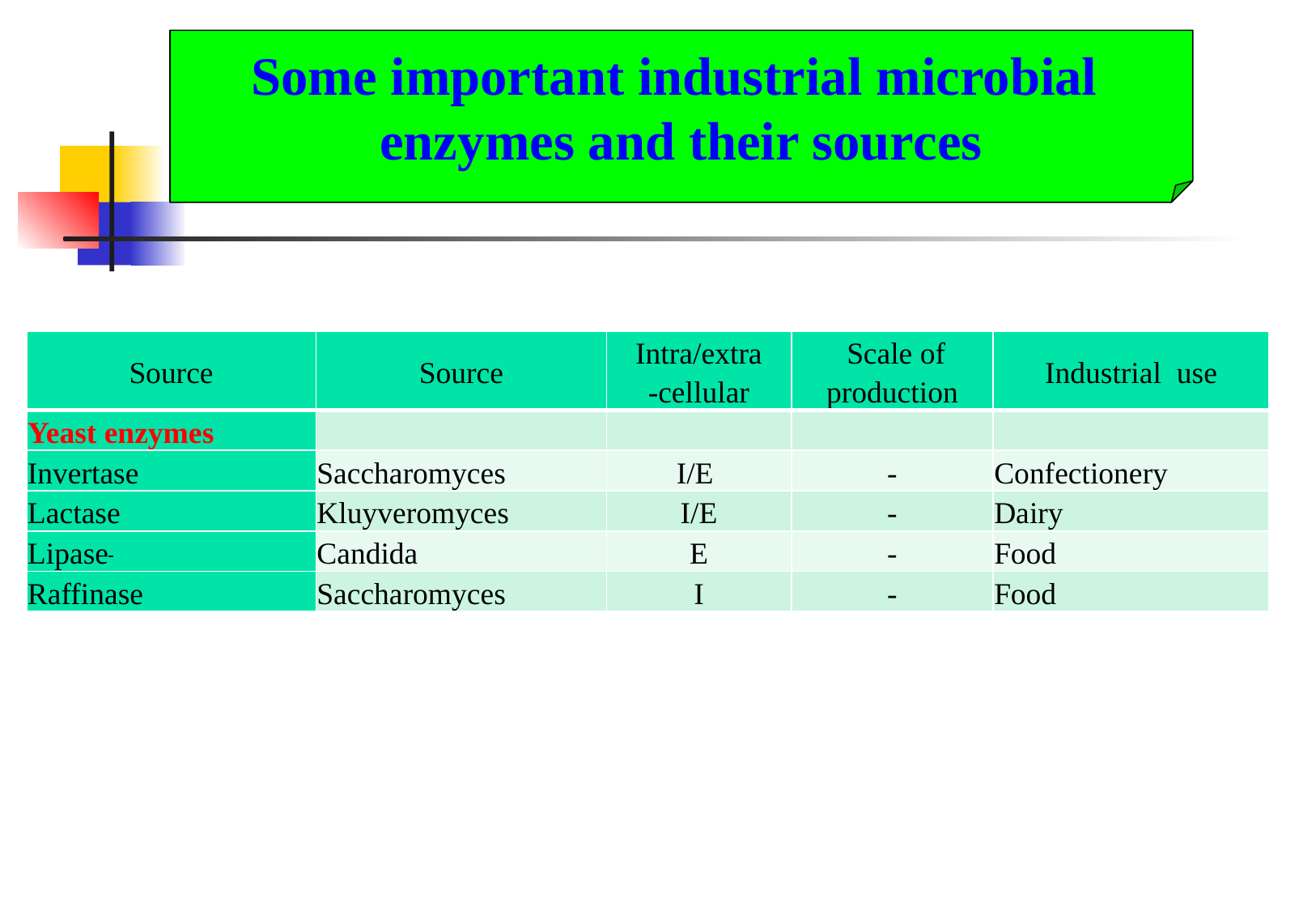

Some important industrial microbial
enzymes and their sources
| Source | Source | Intra/extra -cellular | Scale of production | Industrial  use |
| --- | --- | --- | --- | --- |
| Yeast enzymes |  |  |  |  |
| Invertase | Saccharomyces | I/E | - | Confectionery |
| Lactase | Kluyveromyces | I/E | - | Dairy |
| Lipase | Candida | E | - | Food |
| Raffinase | Saccharomyces | I | - | Food |